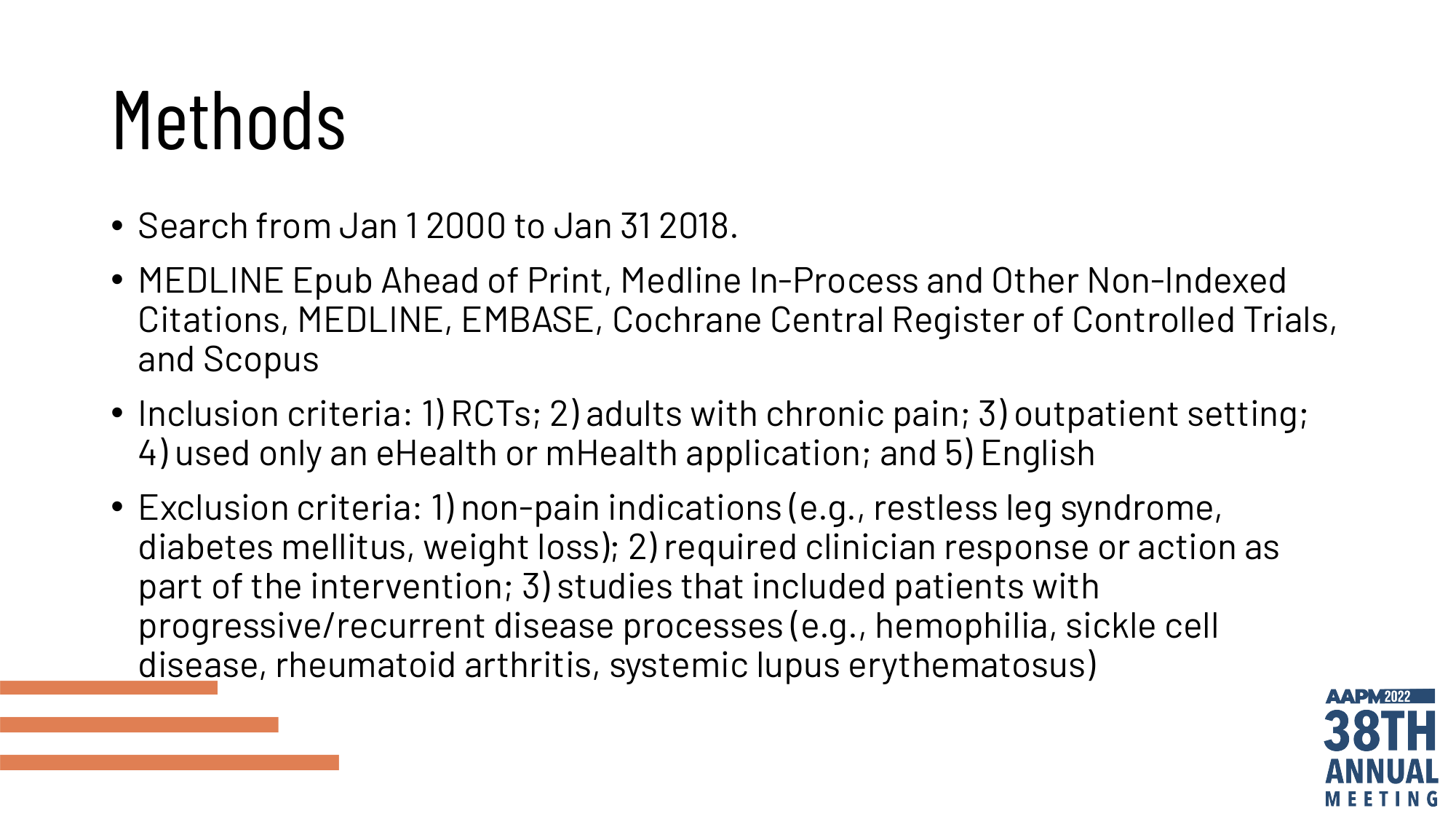

# Methods
Search from Jan 1 2000 to Jan 31 2018.
MEDLINE Epub Ahead of Print, Medline In-Process and Other Non-Indexed Citations, MEDLINE, EMBASE, Cochrane Central Register of Controlled Trials, and Scopus
Inclusion criteria: 1) RCTs; 2) adults with chronic pain; 3) outpatient setting; 4) used only an eHealth or mHealth application; and 5) English
Exclusion criteria: 1) non-pain indications (e.g., restless leg syndrome, diabetes mellitus, weight loss); 2) required clinician response or action as part of the intervention; 3) studies that included patients with progressive/recurrent disease processes (e.g., hemophilia, sickle cell disease, rheumatoid arthritis, systemic lupus erythematosus)